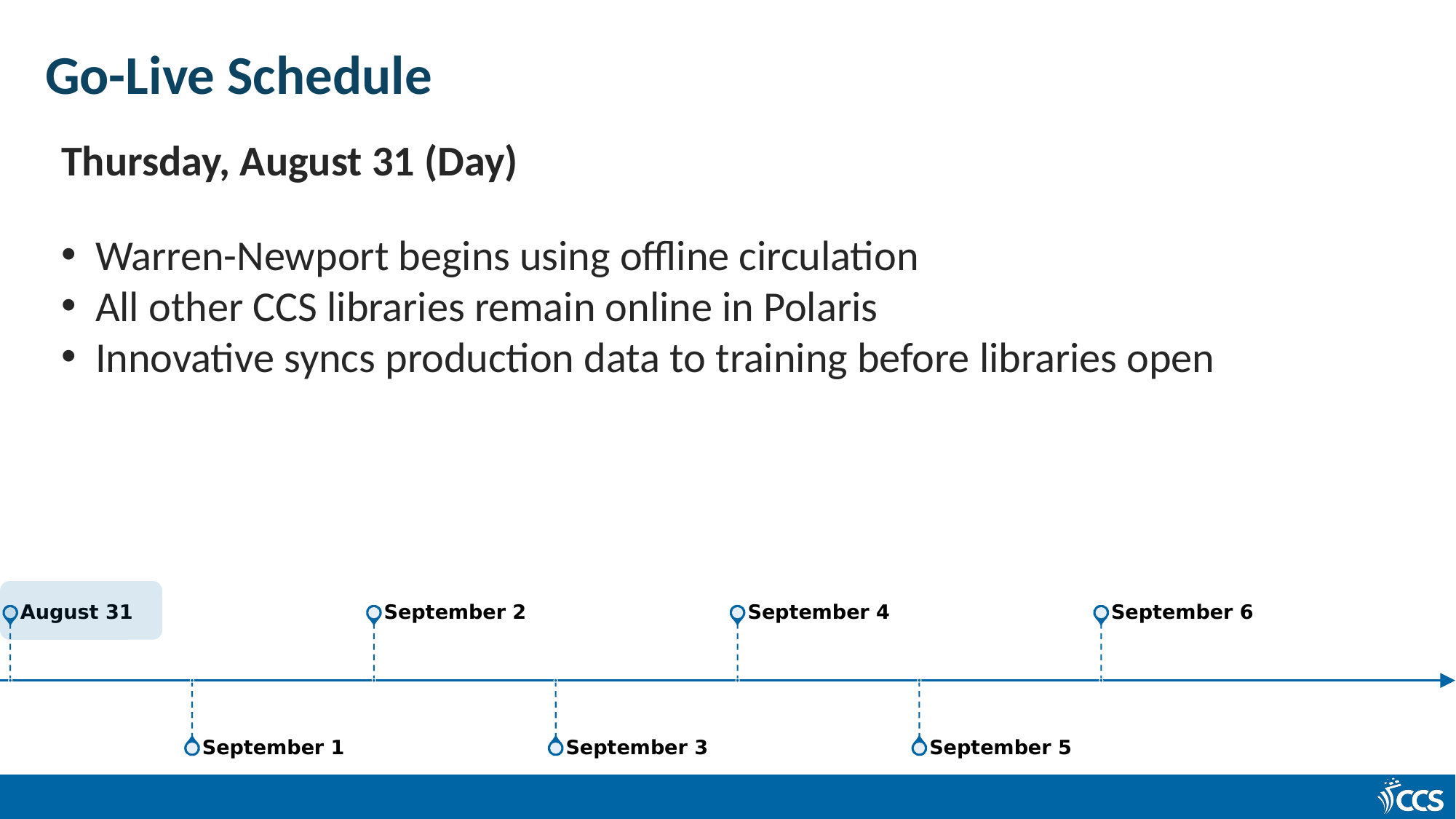

Go-Live Schedule

Thursday, August 31 (Day)

Warren-Newport begins using offline circulation
All other CCS libraries remain online in Polaris
Innovative syncs production data to training before libraries open

August 31
September 1
September 2
September 3
September 4
September 5
September 6